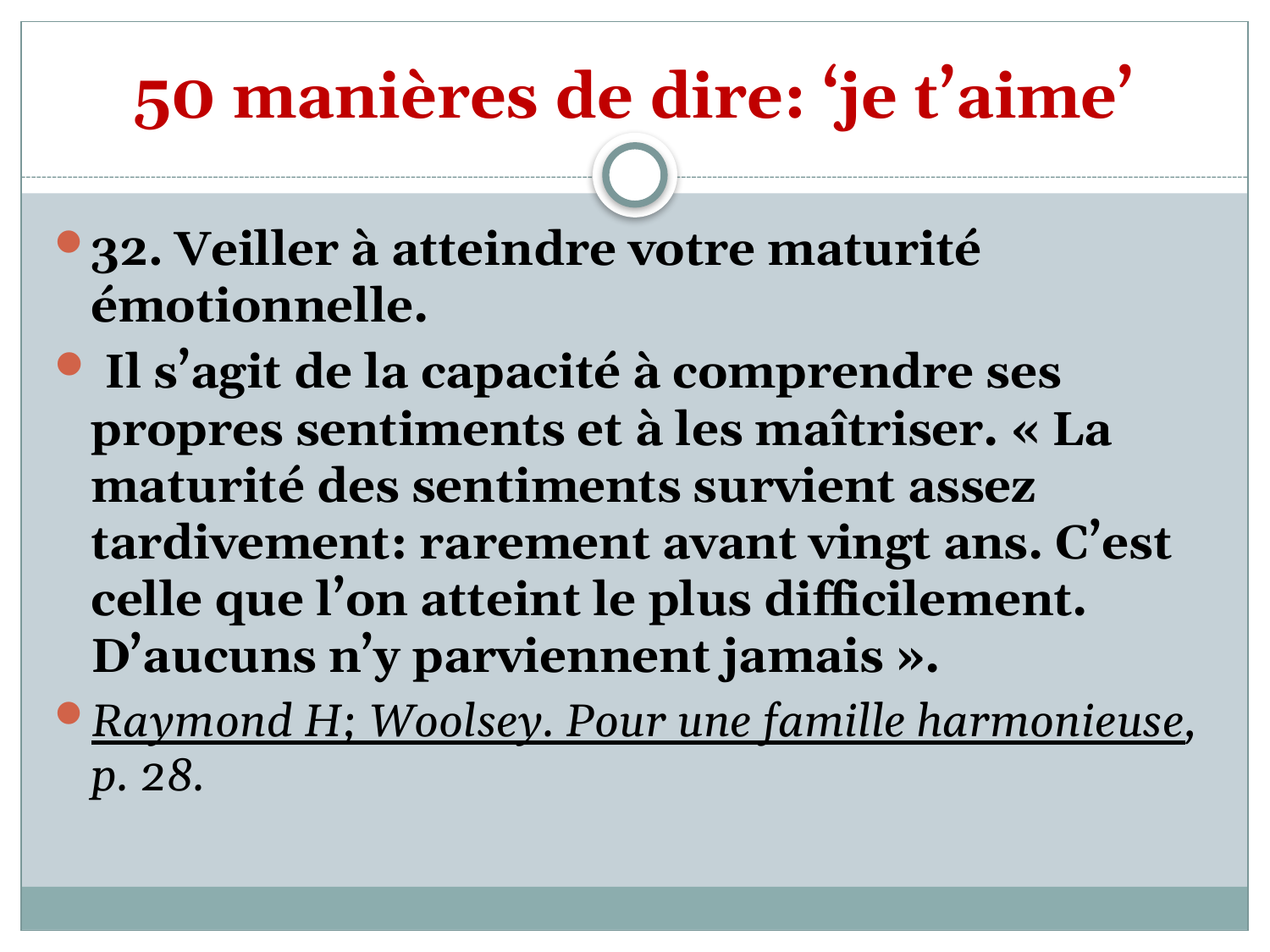

# 50 manières de dire: ‘je t’aime’
32. Veiller à atteindre votre maturité émotionnelle.
 Il s’agit de la capacité à comprendre ses propres sentiments et à les maîtriser. « La maturité des sentiments survient assez tardivement: rarement avant vingt ans. C’est celle que l’on atteint le plus difficilement. D’aucuns n’y parviennent jamais ».
Raymond H; Woolsey. Pour une famille harmonieuse, p. 28.